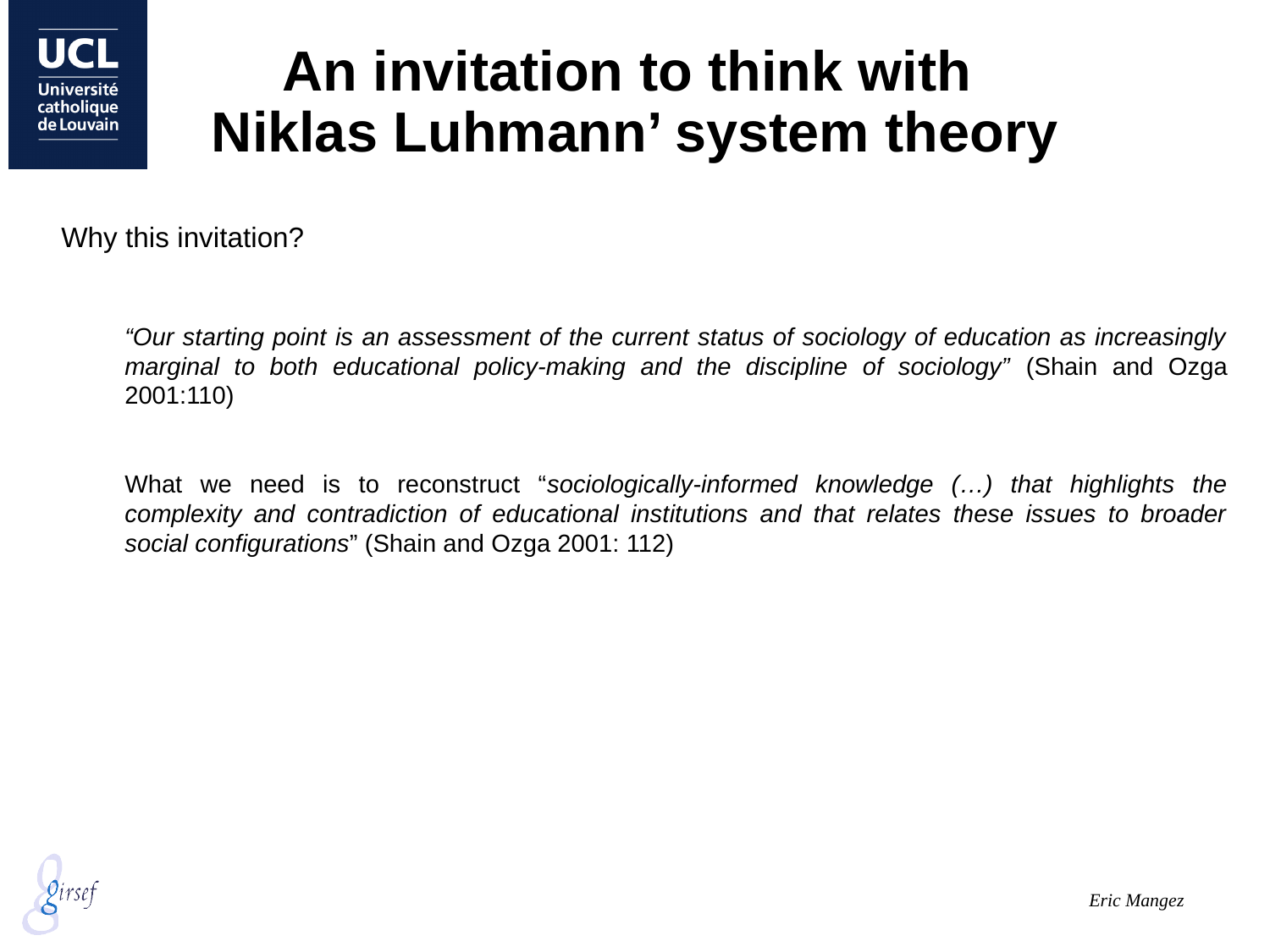

# An invitation to think with Niklas Luhmann’ system theory
Why this invitation?

“Our starting point is an assessment of the current status of sociology of education as increasingly marginal to both educational policy-making and the discipline of sociology” (Shain and Ozga 2001:110)

What we need is to reconstruct “sociologically-informed knowledge (…) that highlights the complexity and contradiction of educational institutions and that relates these issues to broader social configurations” (Shain and Ozga 2001: 112)

Eric Mangez